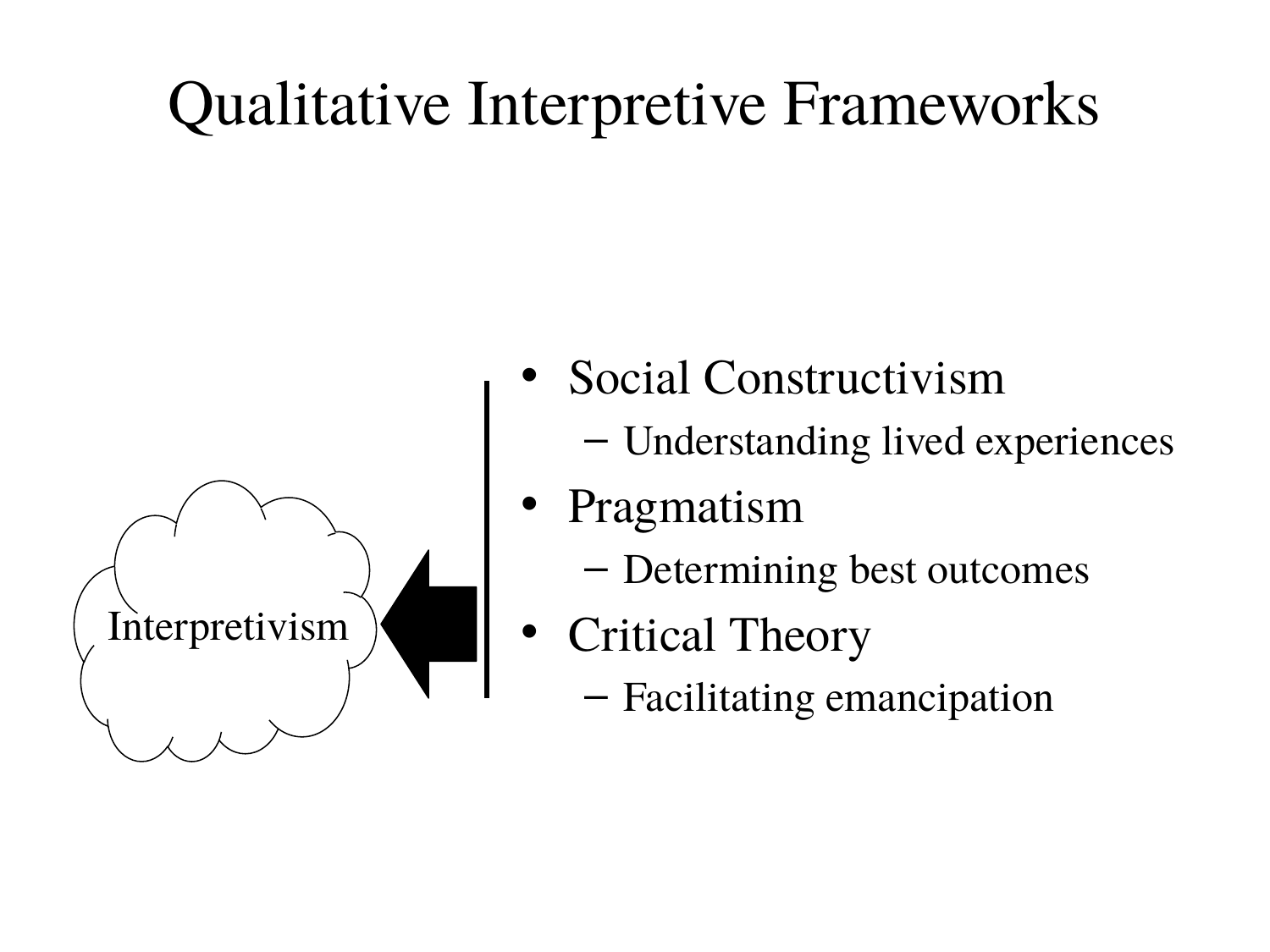

# Qualitative Interpretive Frameworks
Social Constructivism
Understanding lived experiences
Pragmatism
Determining best outcomes
Critical Theory
Facilitating emancipation

Interpretivism